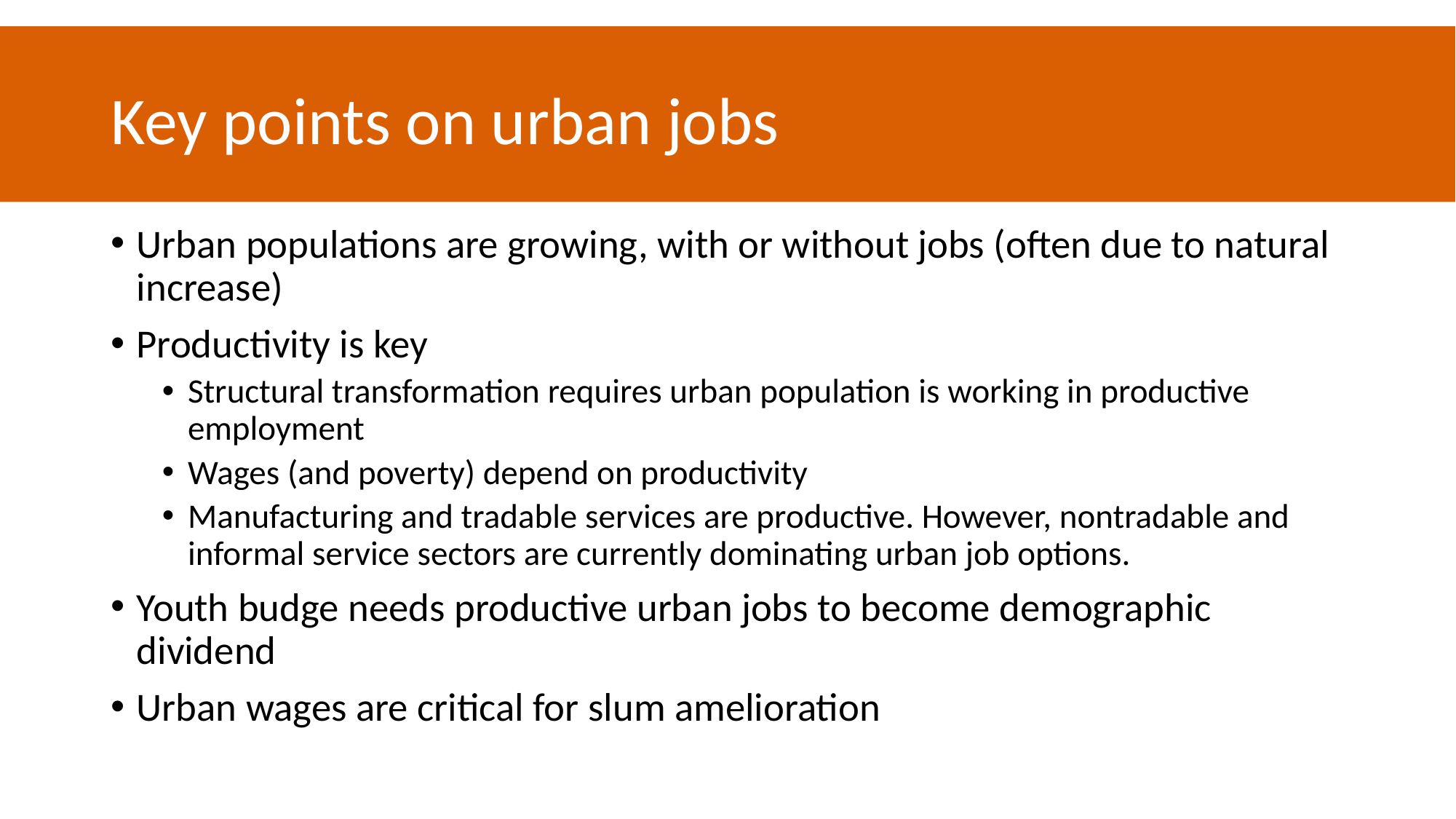

# Key points on urban jobs
Urban populations are growing, with or without jobs (often due to natural increase)
Productivity is key
Structural transformation requires urban population is working in productive employment
Wages (and poverty) depend on productivity
Manufacturing and tradable services are productive. However, nontradable and informal service sectors are currently dominating urban job options.
Youth budge needs productive urban jobs to become demographic dividend
Urban wages are critical for slum amelioration